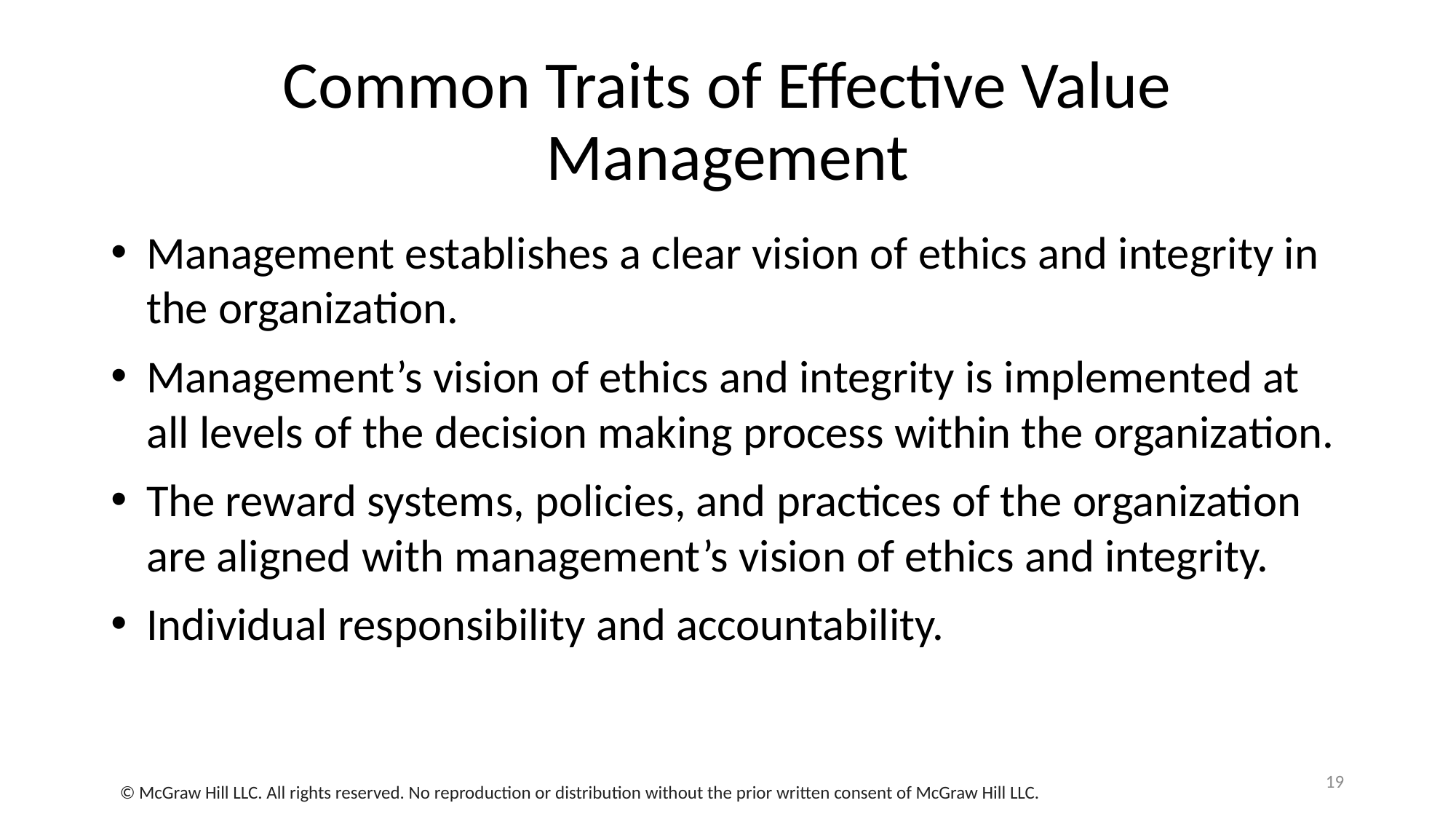

# Common Traits of Effective Value Management
Management establishes a clear vision of ethics and integrity in the organization.
Management’s vision of ethics and integrity is implemented at all levels of the decision making process within the organization.
The reward systems, policies, and practices of the organization are aligned with management’s vision of ethics and integrity.
Individual responsibility and accountability.
19